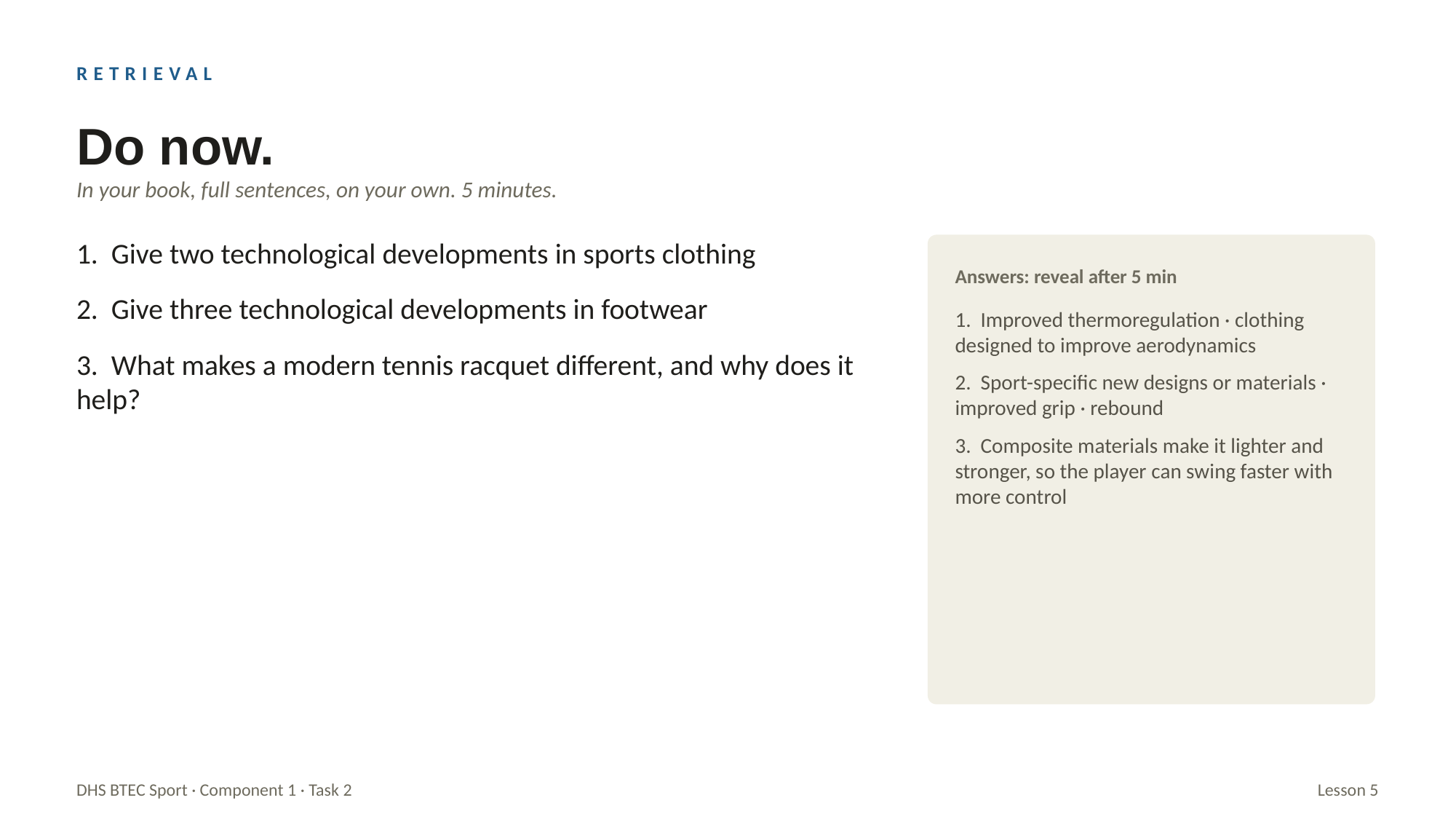

RETRIEVAL
Do now.
In your book, full sentences, on your own. 5 minutes.
1.  Give two technological developments in sports clothing
2.  Give three technological developments in footwear
3.  What makes a modern tennis racquet different, and why does it help?

Answers: reveal after 5 min
1.  Improved thermoregulation · clothing designed to improve aerodynamics
2.  Sport-specific new designs or materials · improved grip · rebound
3.  Composite materials make it lighter and stronger, so the player can swing faster with more control
DHS BTEC Sport · Component 1 · Task 2
Lesson 5